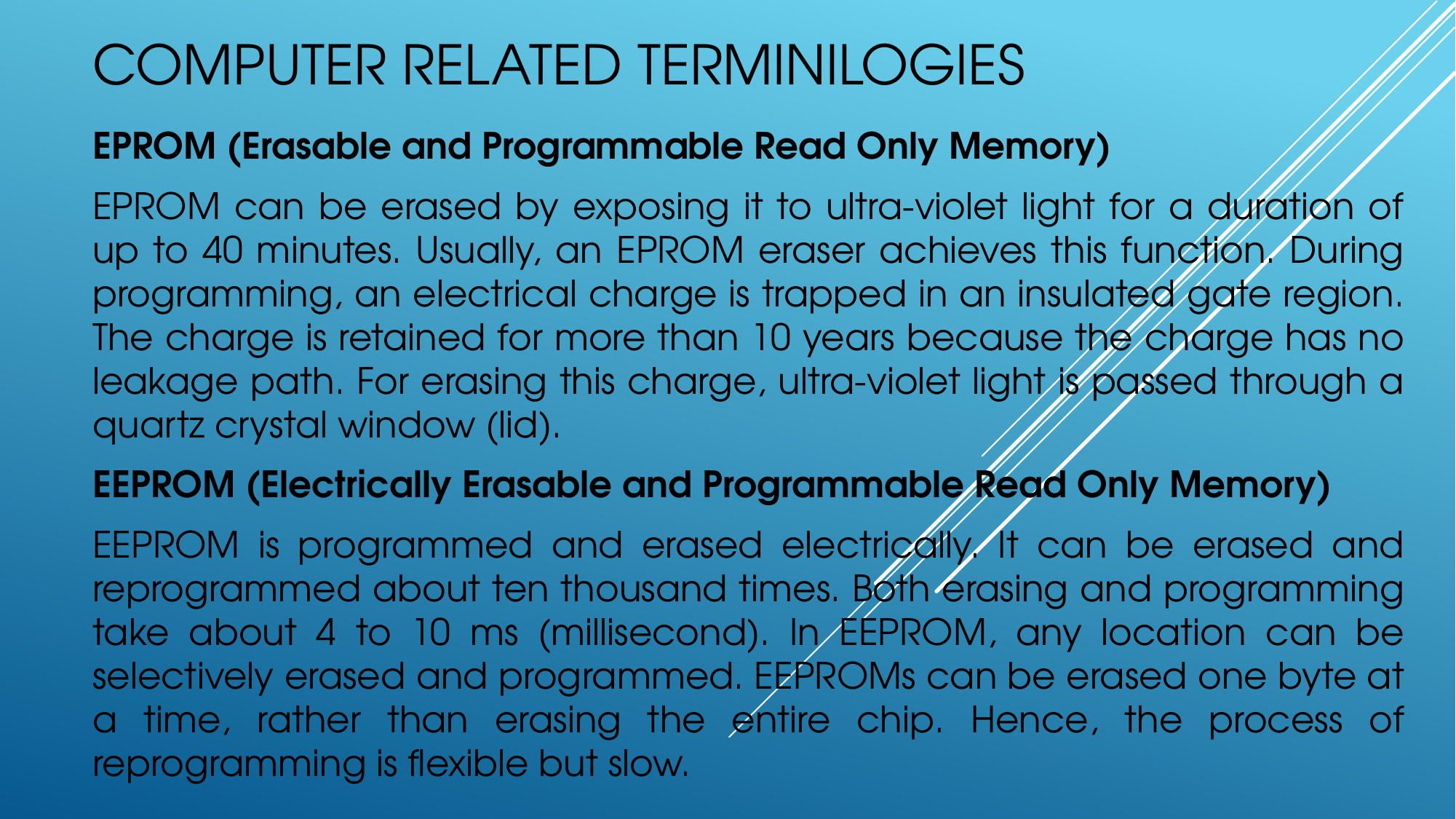

# COMPUTER RELATED TERMINILOGIES
EPROM (Erasable and Programmable Read Only Memory)
EPROM can be erased by exposing it to ultra-violet light for a duration of up to 40 minutes. Usually, an EPROM eraser achieves this function. During programming, an electrical charge is trapped in an insulated gate region. The charge is retained for more than 10 years because the charge has no leakage path. For erasing this charge, ultra-violet light is passed through a quartz crystal window (lid).
EEPROM (Electrically Erasable and Programmable Read Only Memory)
EEPROM is programmed and erased electrically. It can be erased and reprogrammed about ten thousand times. Both erasing and programming take about 4 to 10 ms (millisecond). In EEPROM, any location can be selectively erased and programmed. EEPROMs can be erased one byte at a time, rather than erasing the entire chip. Hence, the process of reprogramming is flexible but slow.